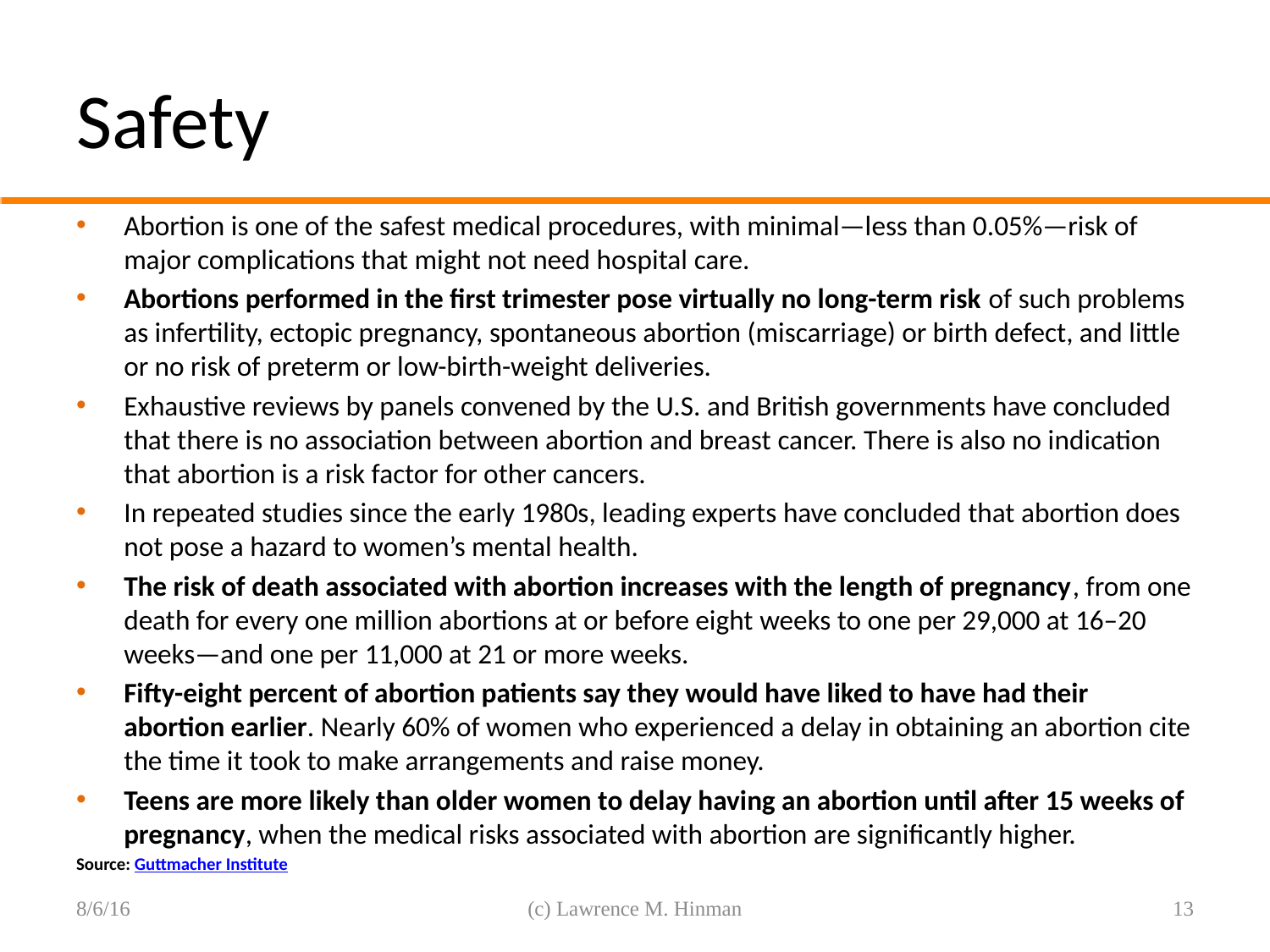

# Safety
Abortion is one of the safest medical procedures, with minimal—less than 0.05%—risk of major complications that might not need hospital care.
Abortions performed in the first trimester pose virtually no long-term risk of such problems as infertility, ectopic pregnancy, spontaneous abortion (miscarriage) or birth defect, and little or no risk of preterm or low-birth-weight deliveries.
Exhaustive reviews by panels convened by the U.S. and British governments have concluded that there is no association between abortion and breast cancer. There is also no indication that abortion is a risk factor for other cancers.
In repeated studies since the early 1980s, leading experts have concluded that abortion does not pose a hazard to women’s mental health.
The risk of death associated with abortion increases with the length of pregnancy, from one death for every one million abortions at or before eight weeks to one per 29,000 at 16–20 weeks—and one per 11,000 at 21 or more weeks.
Fifty-eight percent of abortion patients say they would have liked to have had their abortion earlier. Nearly 60% of women who experienced a delay in obtaining an abortion cite the time it took to make arrangements and raise money.
Teens are more likely than older women to delay having an abortion until after 15 weeks of pregnancy, when the medical risks associated with abortion are significantly higher.
Source: Guttmacher Institute
8/6/16
(c) Lawrence M. Hinman
13